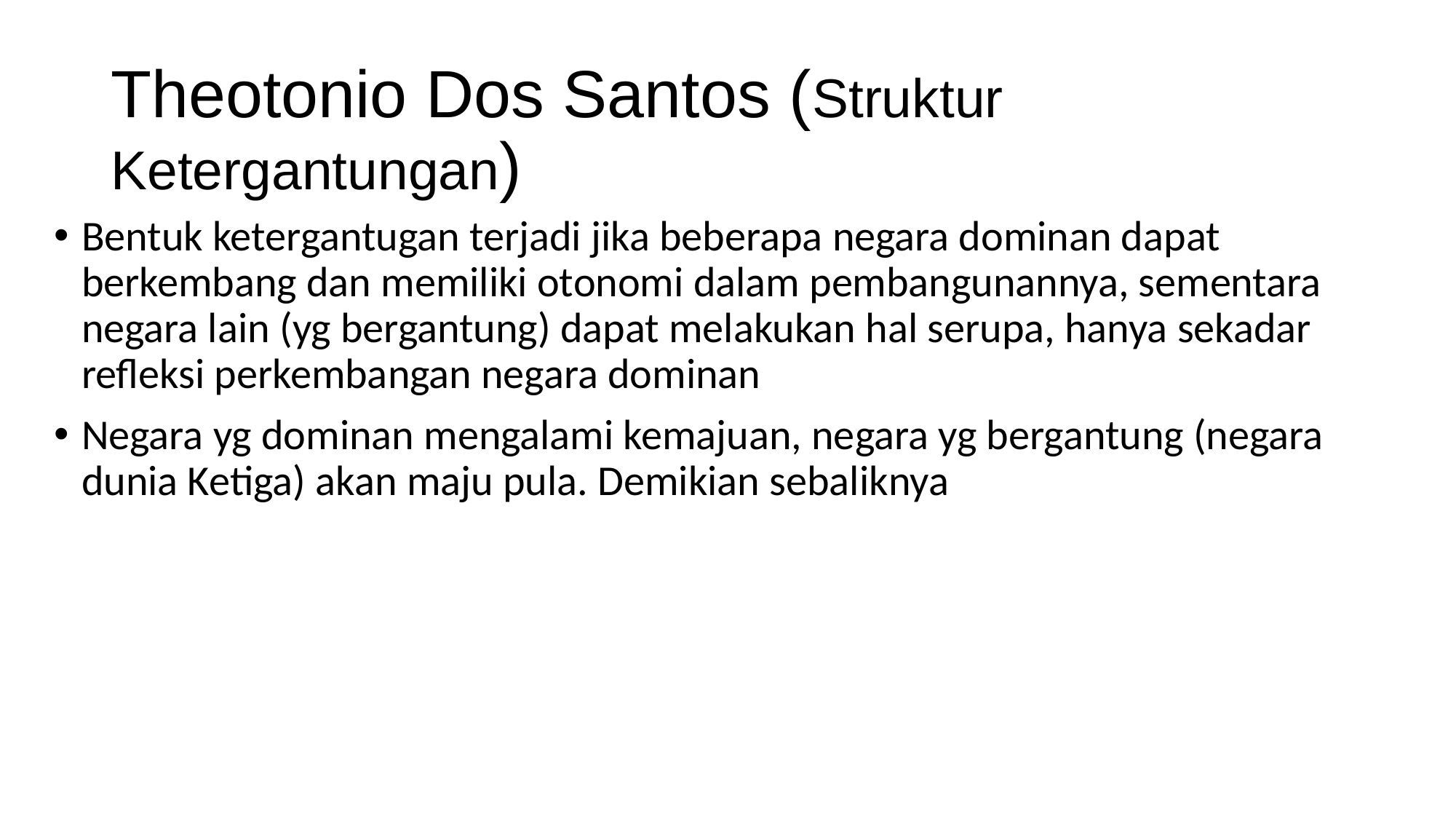

# Theotonio Dos Santos (Struktur Ketergantungan)
Bentuk ketergantugan terjadi jika beberapa negara dominan dapat berkembang dan memiliki otonomi dalam pembangunannya, sementara negara lain (yg bergantung) dapat melakukan hal serupa, hanya sekadar refleksi perkembangan negara dominan
Negara yg dominan mengalami kemajuan, negara yg bergantung (negara dunia Ketiga) akan maju pula. Demikian sebaliknya